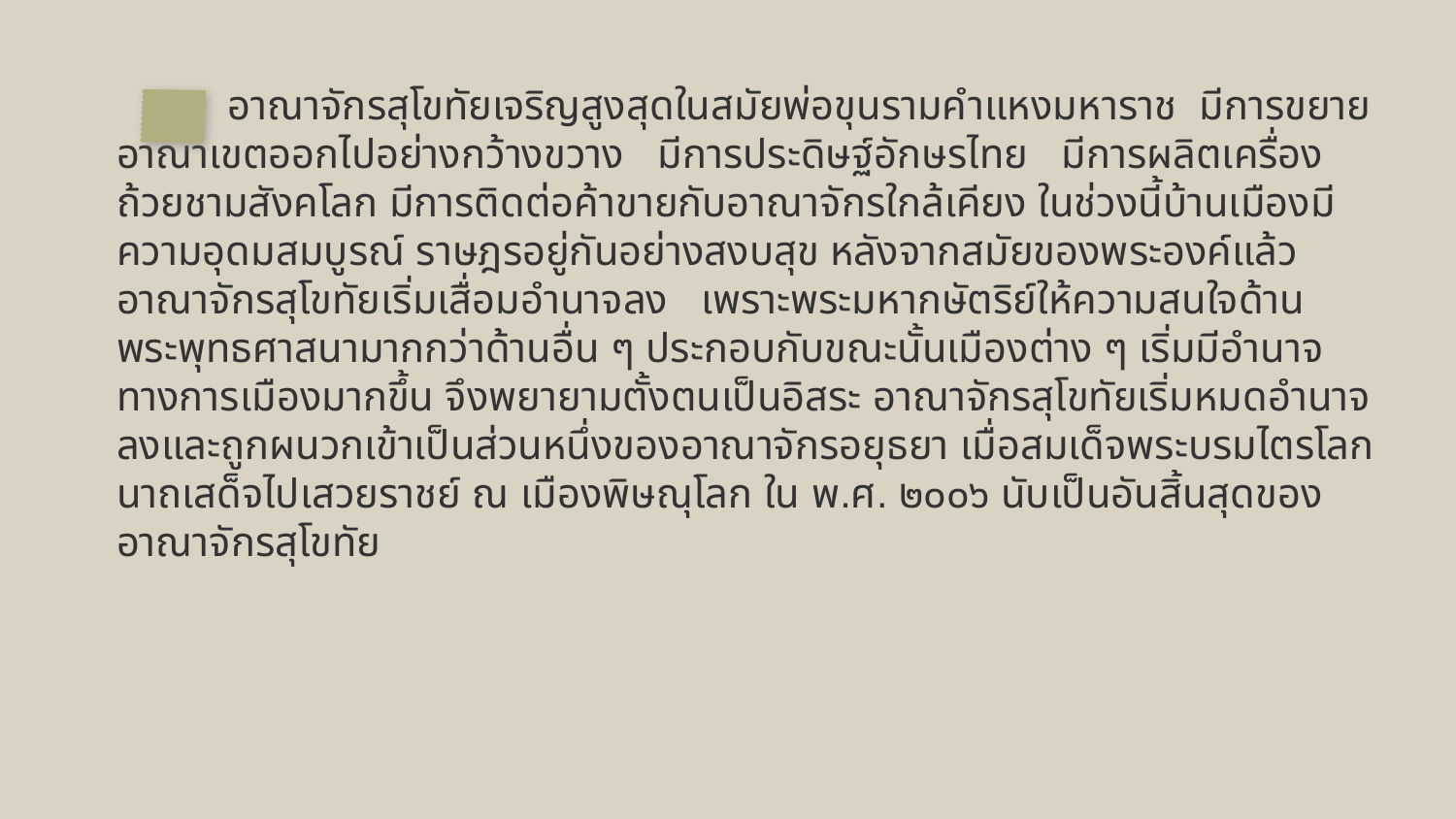

อาณาจักรสุโขทัยเจริญสูงสุดในสมัยพ่อขุนรามคำแหงมหาราช  มีการขยายอาณาเขตออกไปอย่างกว้างขวาง   มีการประดิษฐ์อักษรไทย   มีการผลิตเครื่องถ้วยชามสังคโลก มีการติดต่อค้าขายกับอาณาจักรใกล้เคียง ในช่วงนี้บ้านเมืองมีความอุดมสมบูรณ์ ราษฎรอยู่กันอย่างสงบสุข หลังจากสมัยของพระองค์แล้ว อาณาจักรสุโขทัยเริ่มเสื่อมอำนาจลง   เพราะพระมหากษัตริย์ให้ความสนใจด้านพระพุทธศาสนามากกว่าด้านอื่น ๆ ประกอบกับขณะนั้นเมืองต่าง ๆ เริ่มมีอำนาจทางการเมืองมากขึ้น จึงพยายามตั้งตนเป็นอิสระ อาณาจักรสุโขทัยเริ่มหมดอำนาจลงและถูกผนวกเข้าเป็นส่วนหนึ่งของอาณาจักรอยุธยา เมื่อสมเด็จพระบรมไตรโลกนาถเสด็จไปเสวยราชย์ ณ เมืองพิษณุโลก ใน พ.ศ. ๒๐๐๖ นับเป็นอันสิ้นสุดของอาณาจักรสุโขทัย